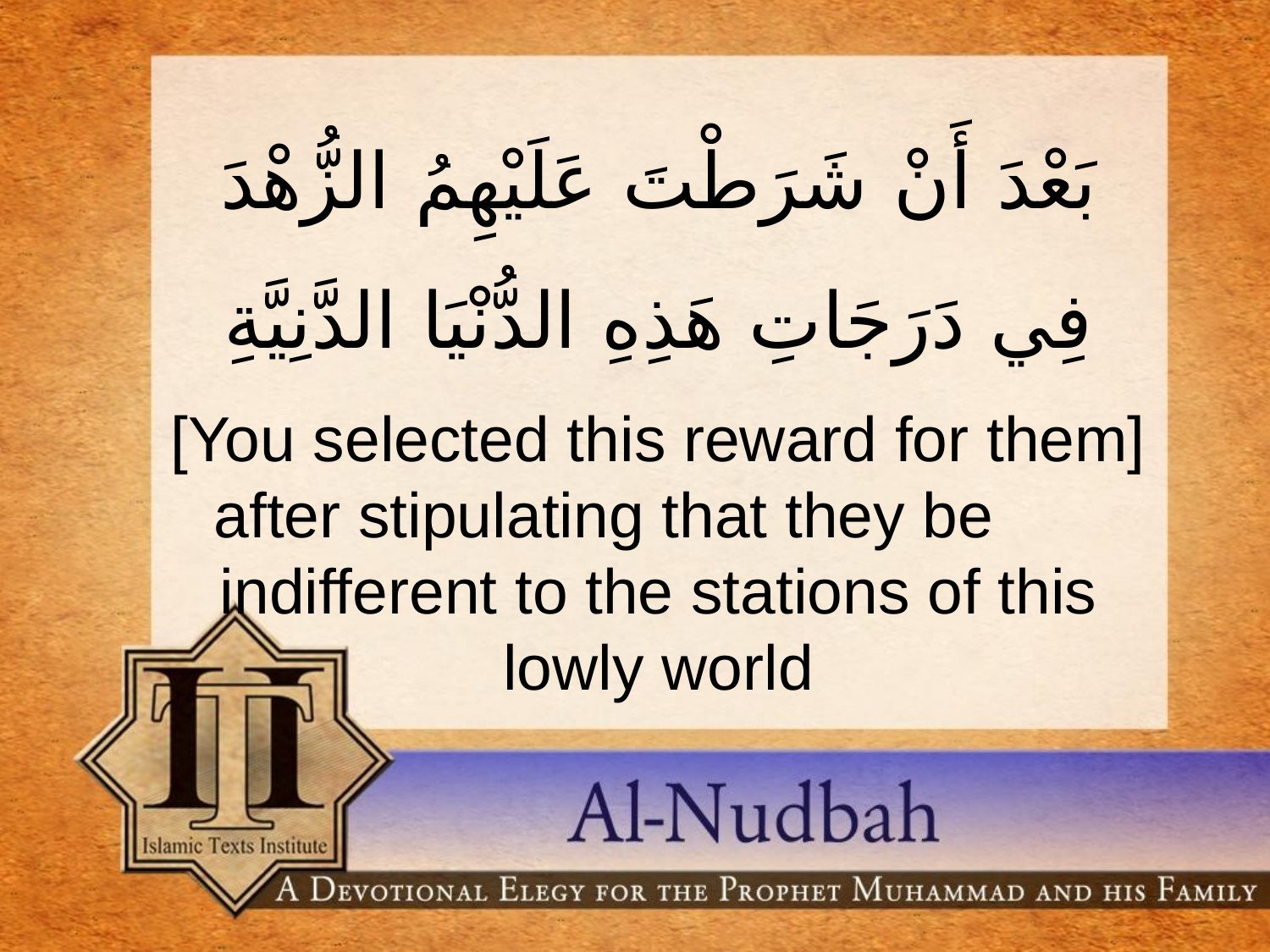

بَعْدَ أَنْ شَرَطْتَ عَلَيْهِمُ الزُّهْدَ فِي دَرَجَاتِ هَذِهِ الدُّنْيَا الدَّنِيَّةِ
[You selected this reward for them] after stipulating that they be  	indifferent to the stations of this lowly world